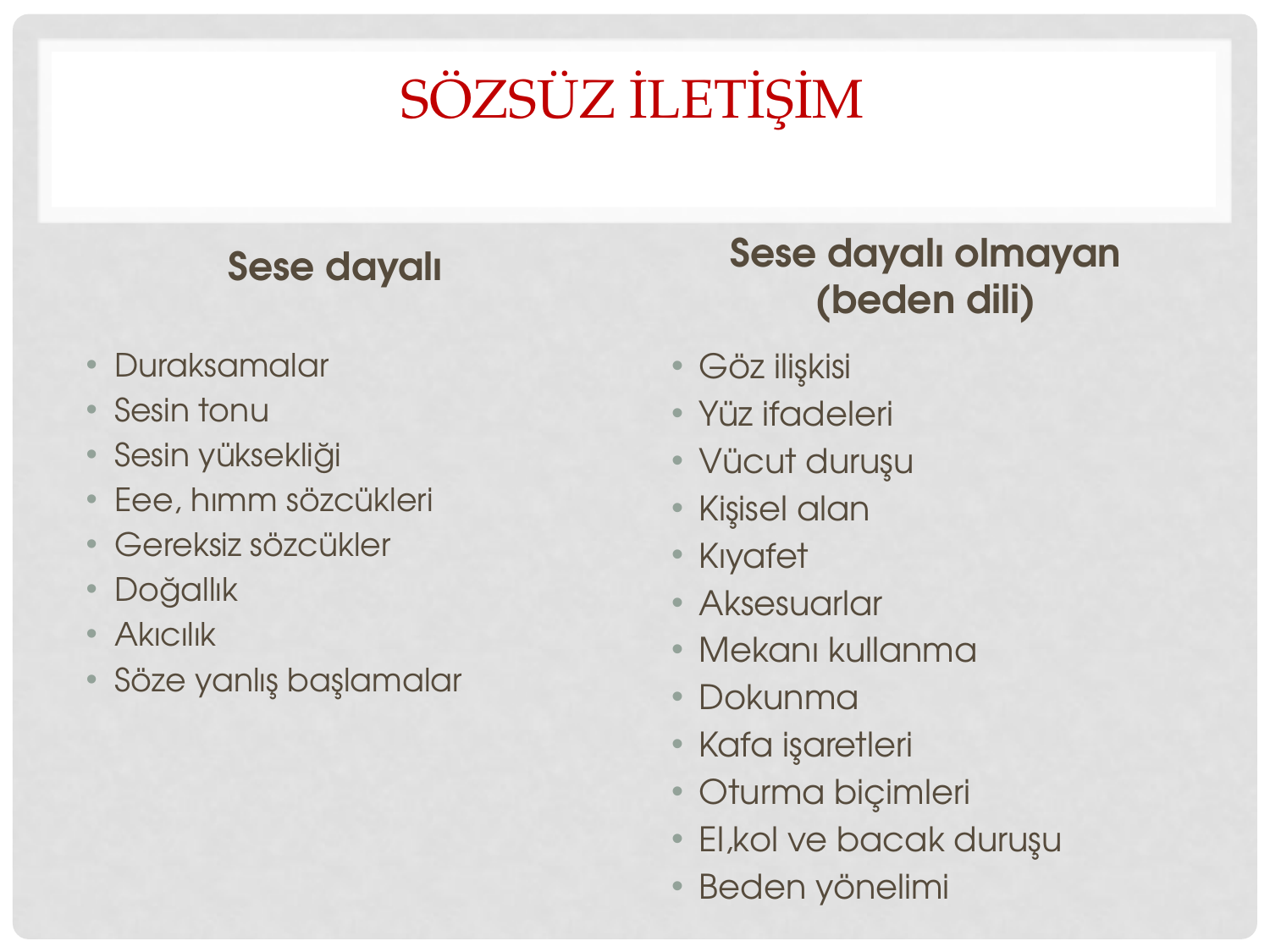

# Sözsüz iletişim
Sese dayalı
Sese dayalı olmayan (beden dili)
Duraksamalar
Sesin tonu
Sesin yüksekliği
Eee, hımm sözcükleri
Gereksiz sözcükler
Doğallık
Akıcılık
Söze yanlış başlamalar

Göz ilişkisi
Yüz ifadeleri
Vücut duruşu
Kişisel alan
Kıyafet
Aksesuarlar
Mekanı kullanma
Dokunma
Kafa işaretleri
Oturma biçimleri
El,kol ve bacak duruşu
Beden yönelimi